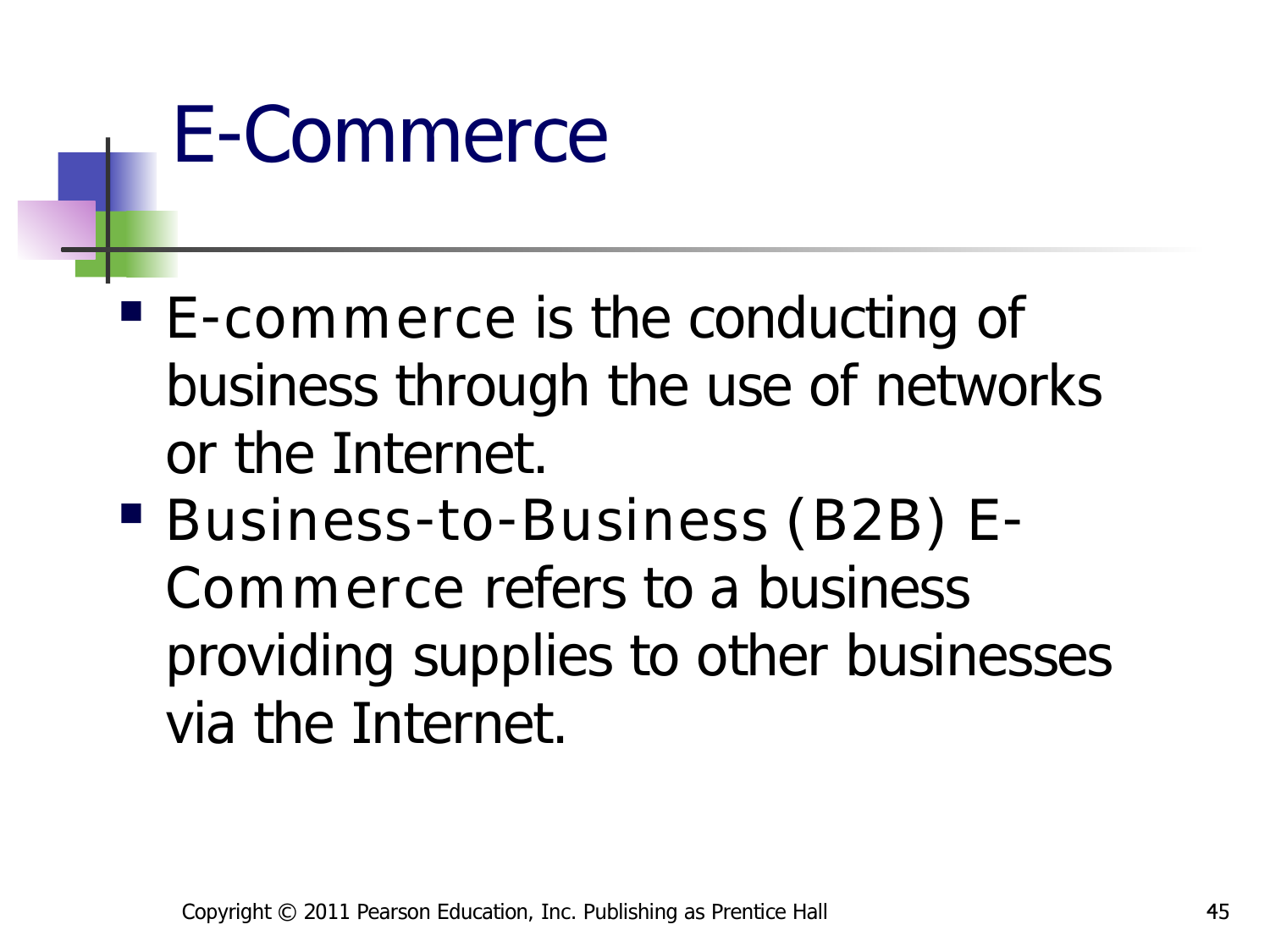

# E-Commerce
E-commerce is the conducting of business through the use of networks or the Internet.
Business-to-Business (B2B) E-Commerce refers to a business providing supplies to other businesses via the Internet.
Copyright © 2011 Pearson Education, Inc. Publishing as Prentice Hall
45